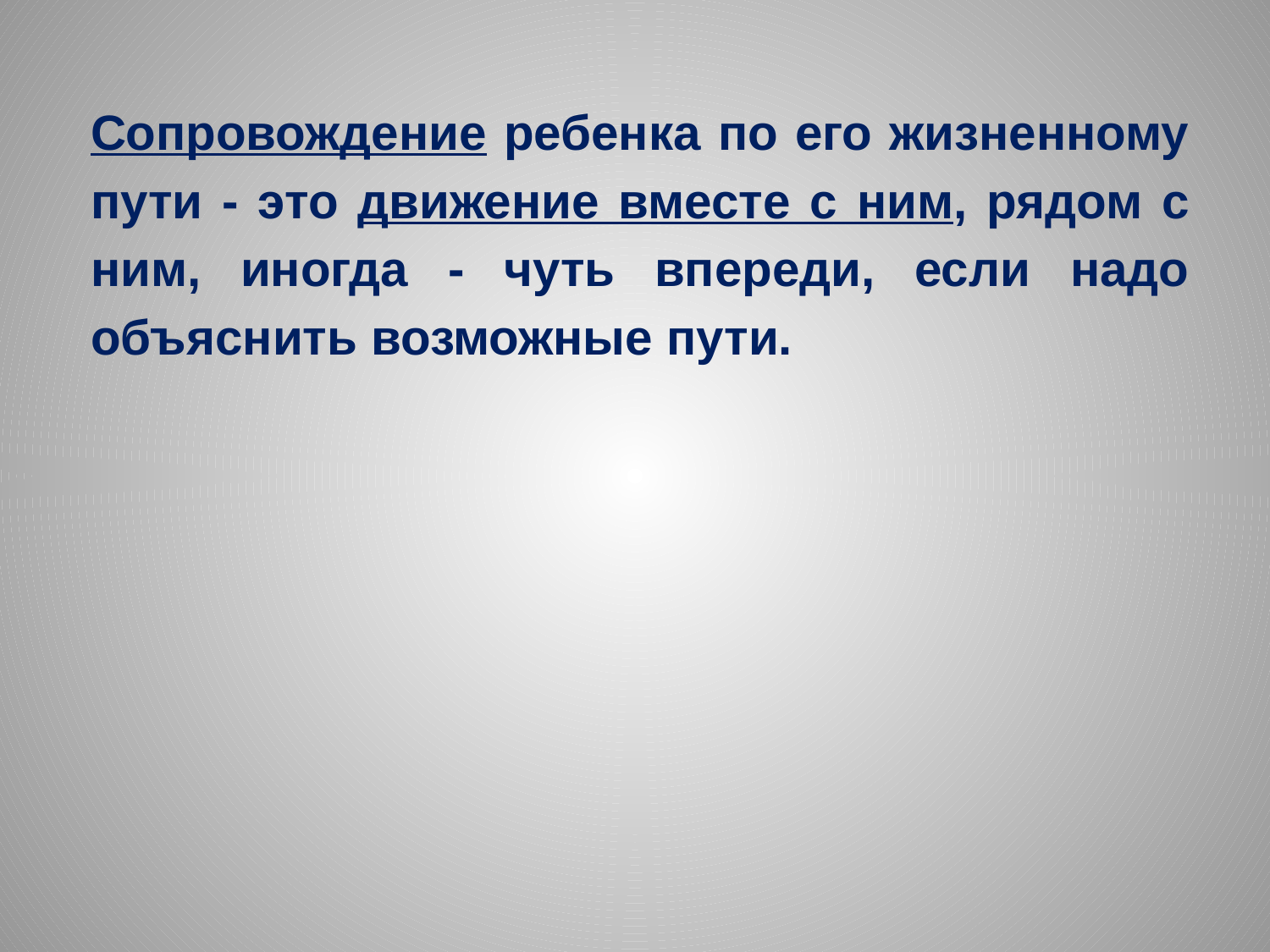

Сопровождение ребенка по его жизненному пути - это движение вместе с ним, рядом с ним, иногда - чуть впереди, если надо объяснить возможные пути.